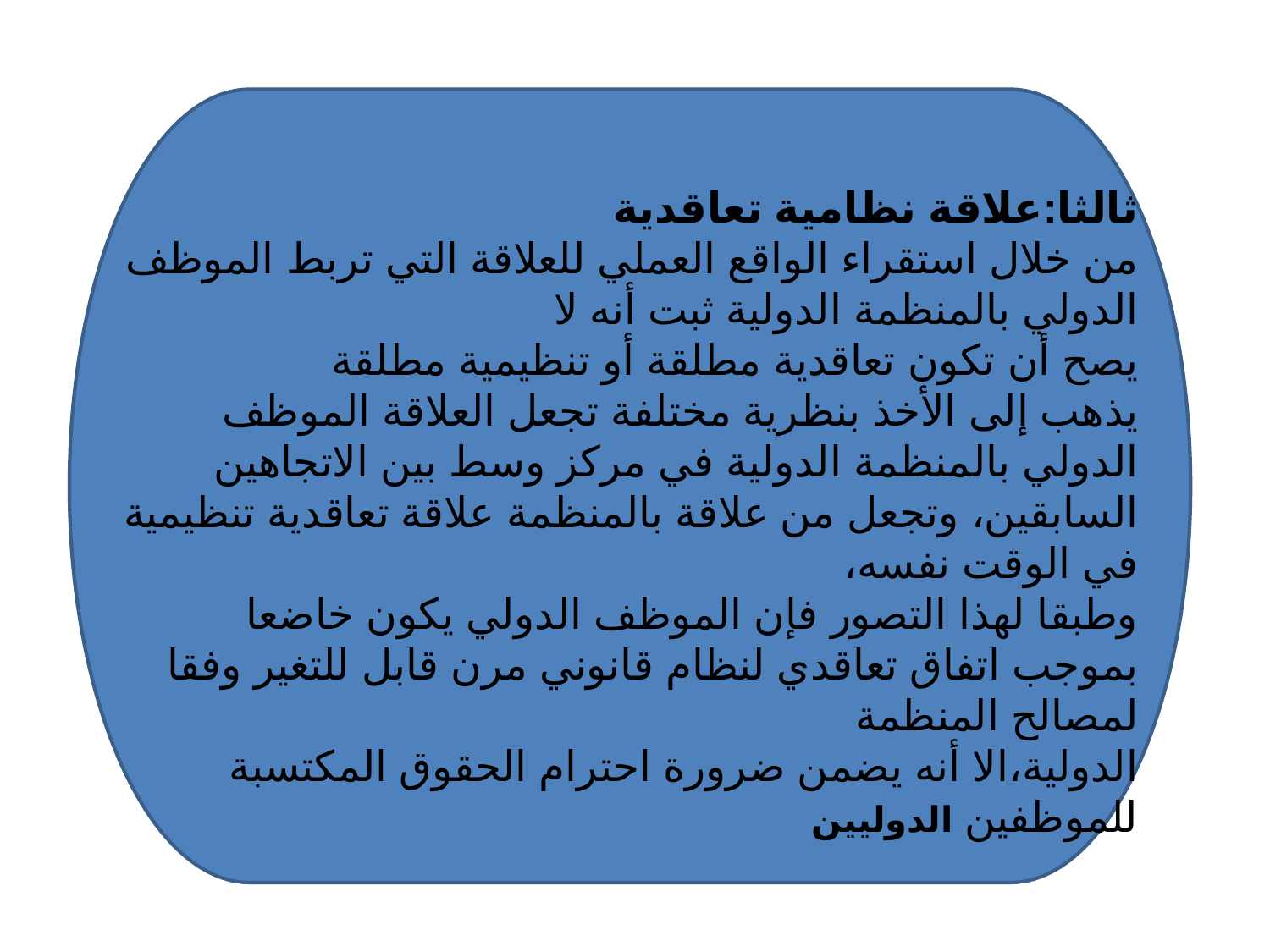

ثالثا:علاقة نظامية تعاقدية
من خلال استقراء الواقع العملي للعلاقة التي تربط الموظف الدولي بالمنظمة الدولية ثبت أنه لا
يصح أن تكون تعاقدية مطلقة أو تنظيمية مطلقة
يذهب إلى الأخذ بنظرية مختلفة تجعل العلاقة الموظف الدولي بالمنظمة الدولية في مركز وسط بين الاتجاهين
السابقين، وتجعل من علاقة بالمنظمة علاقة تعاقدية تنظيمية في الوقت نفسه،
وطبقا لهذا التصور فإن الموظف الدولي يكون خاضعا بموجب اتفاق تعاقدي لنظام قانوني مرن قابل للتغير وفقا لمصالح المنظمة
الدولية،الا أنه يضمن ضرورة احترام الحقوق المكتسبة للموظفين الدوليين